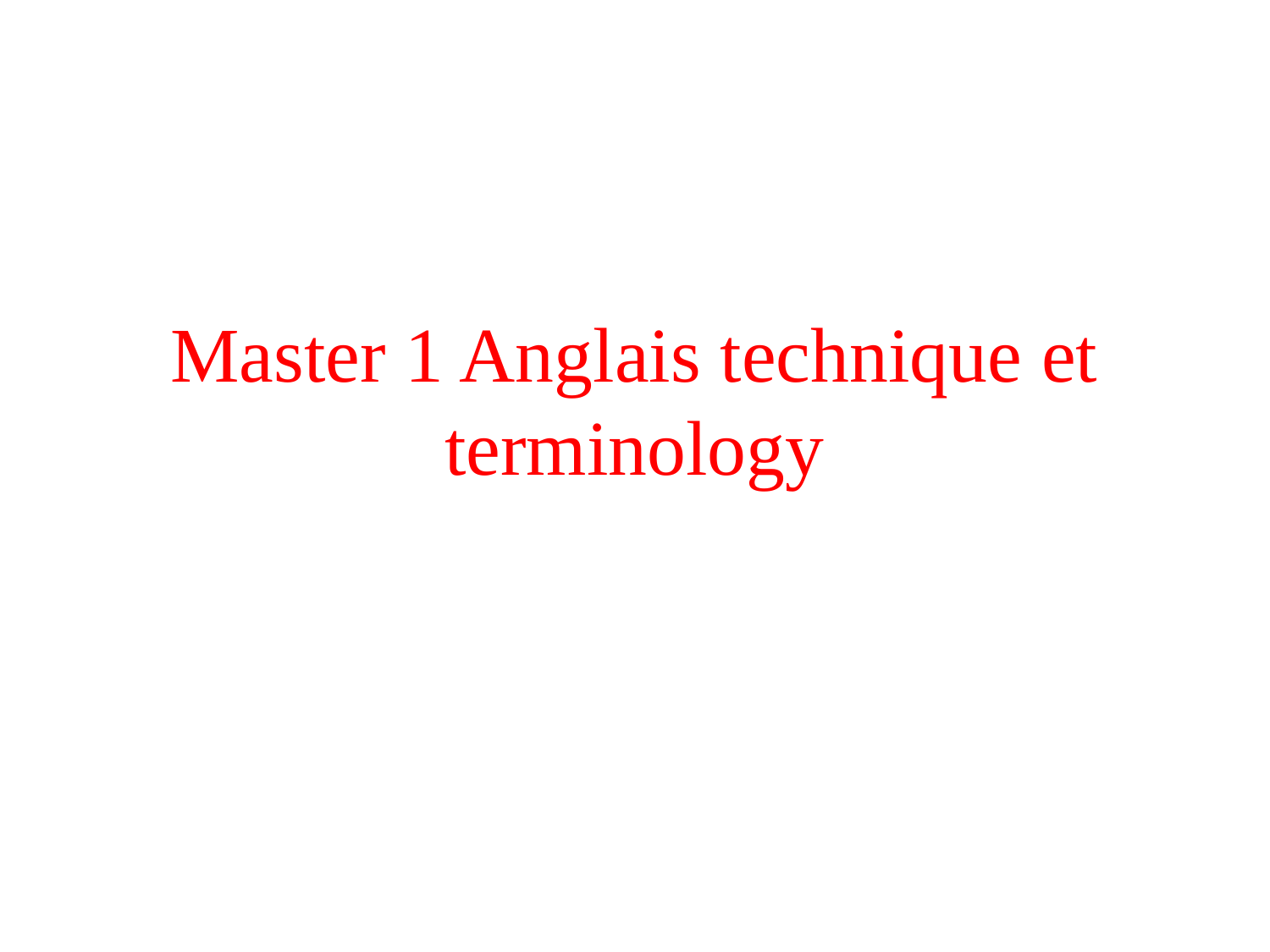

# Master 1 Anglais technique et terminology